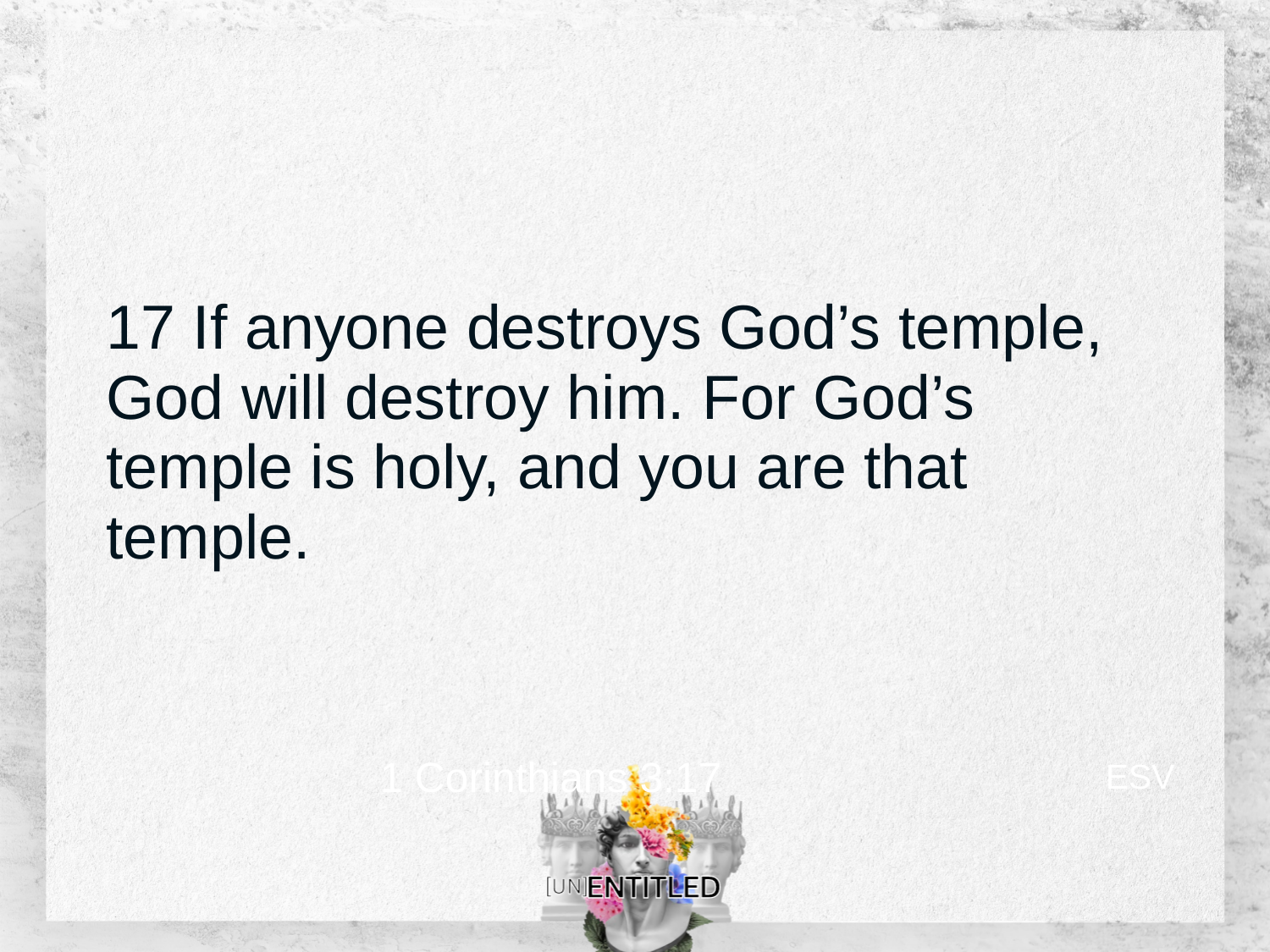

# 17 If anyone destroys God’s temple, God will destroy him. For God’s temple is holy, and you are that temple.
ESV
1 Corinthians 3:17